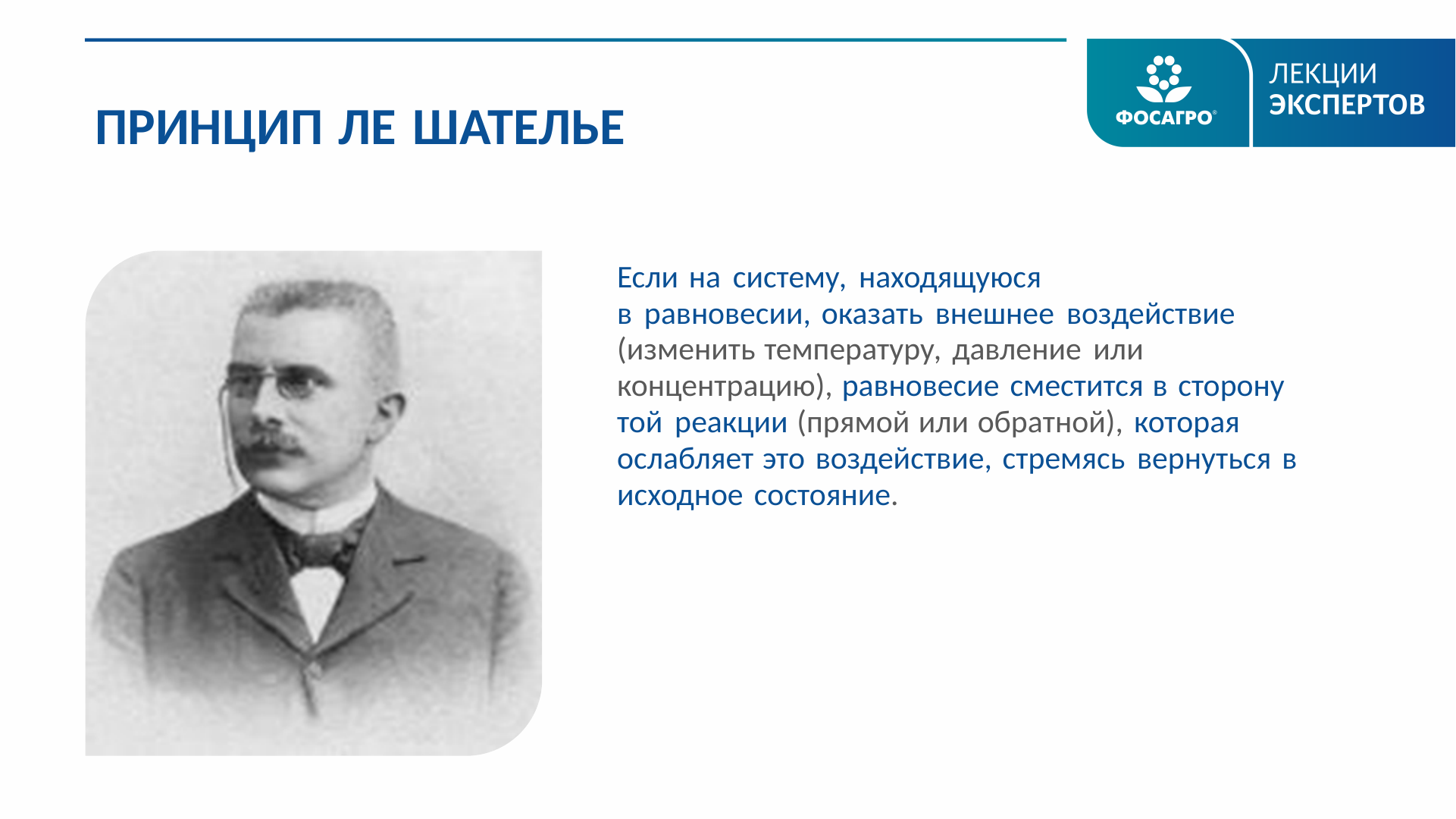

ПРИНЦИП ЛЕ ШАТЕЛЬЕ

Если на систему, находящуюся
в равновесии, оказать внешнее воздействие (изменить температуру, давление или концентрацию), равновесие сместится в сторону той реакции (прямой или обратной), которая ослабляет это воздействие, стремясь вернуться в исходное состояние.